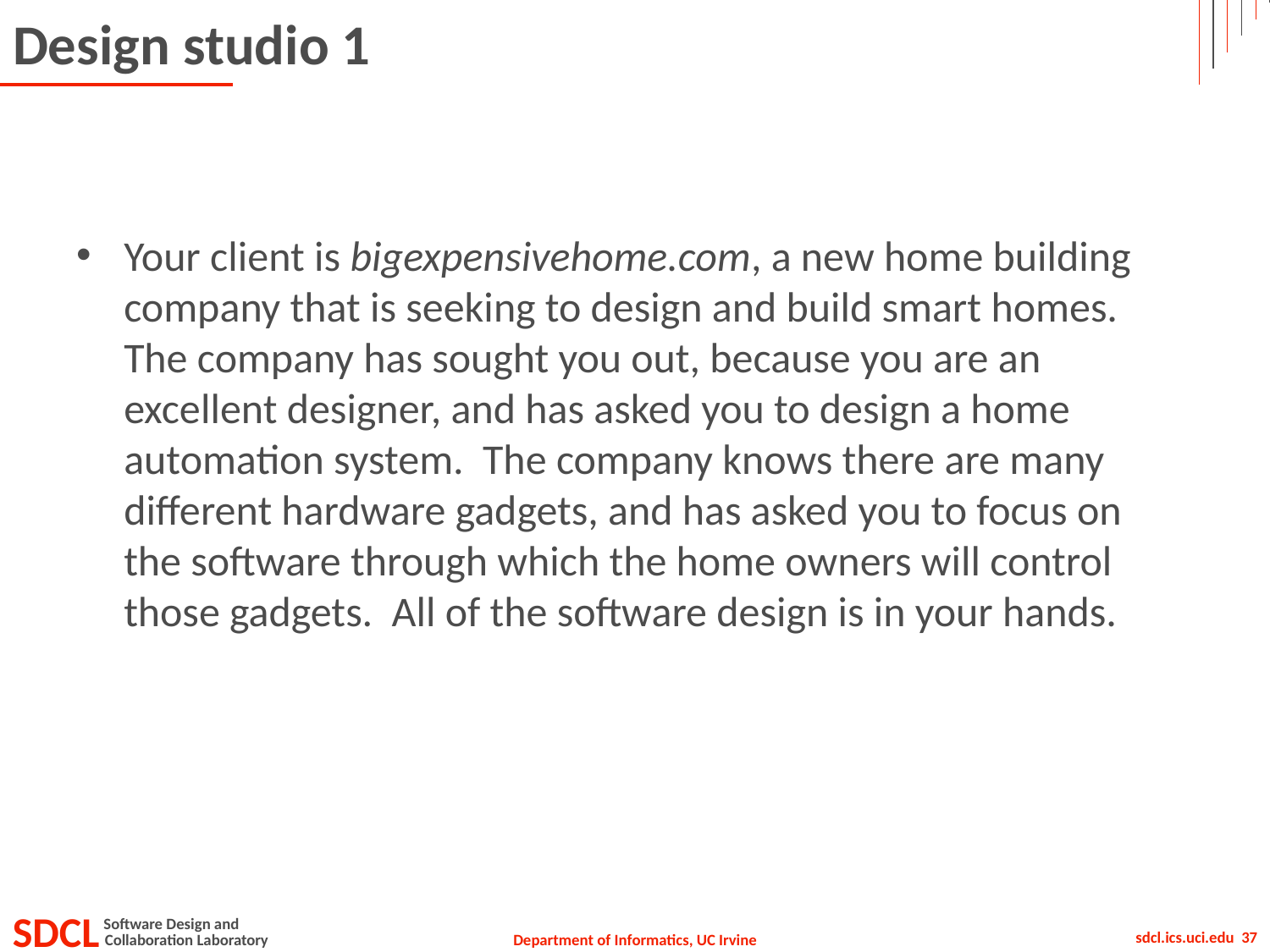

# Design studio 1
Your client is bigexpensivehome.com, a new home building company that is seeking to design and build smart homes.  The company has sought you out, because you are an excellent designer, and has asked you to design a home automation system.  The company knows there are many different hardware gadgets, and has asked you to focus on the software through which the home owners will control those gadgets.  All of the software design is in your hands.